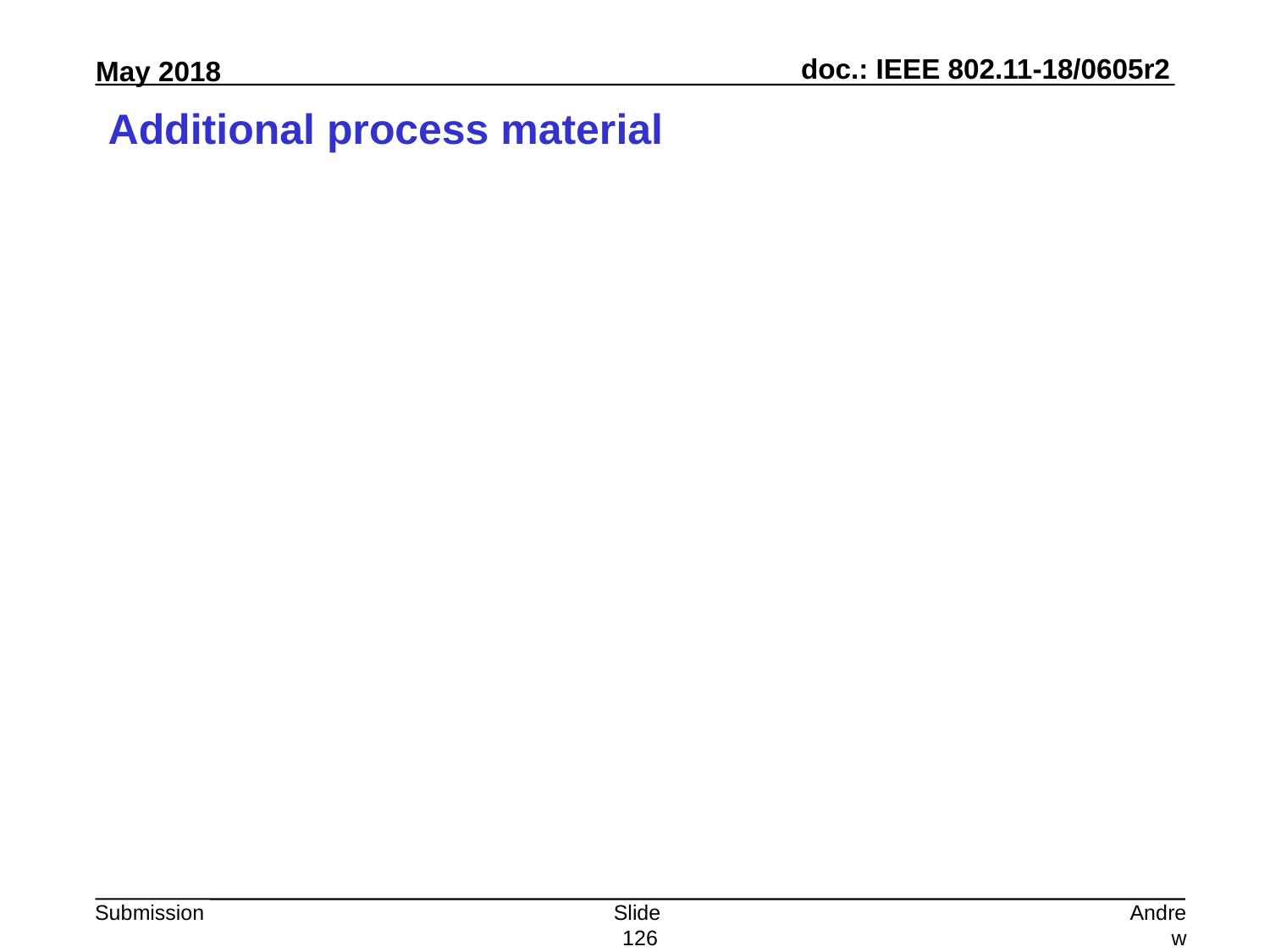

# Additional process material
Slide 126
Andrew Myles, Cisco